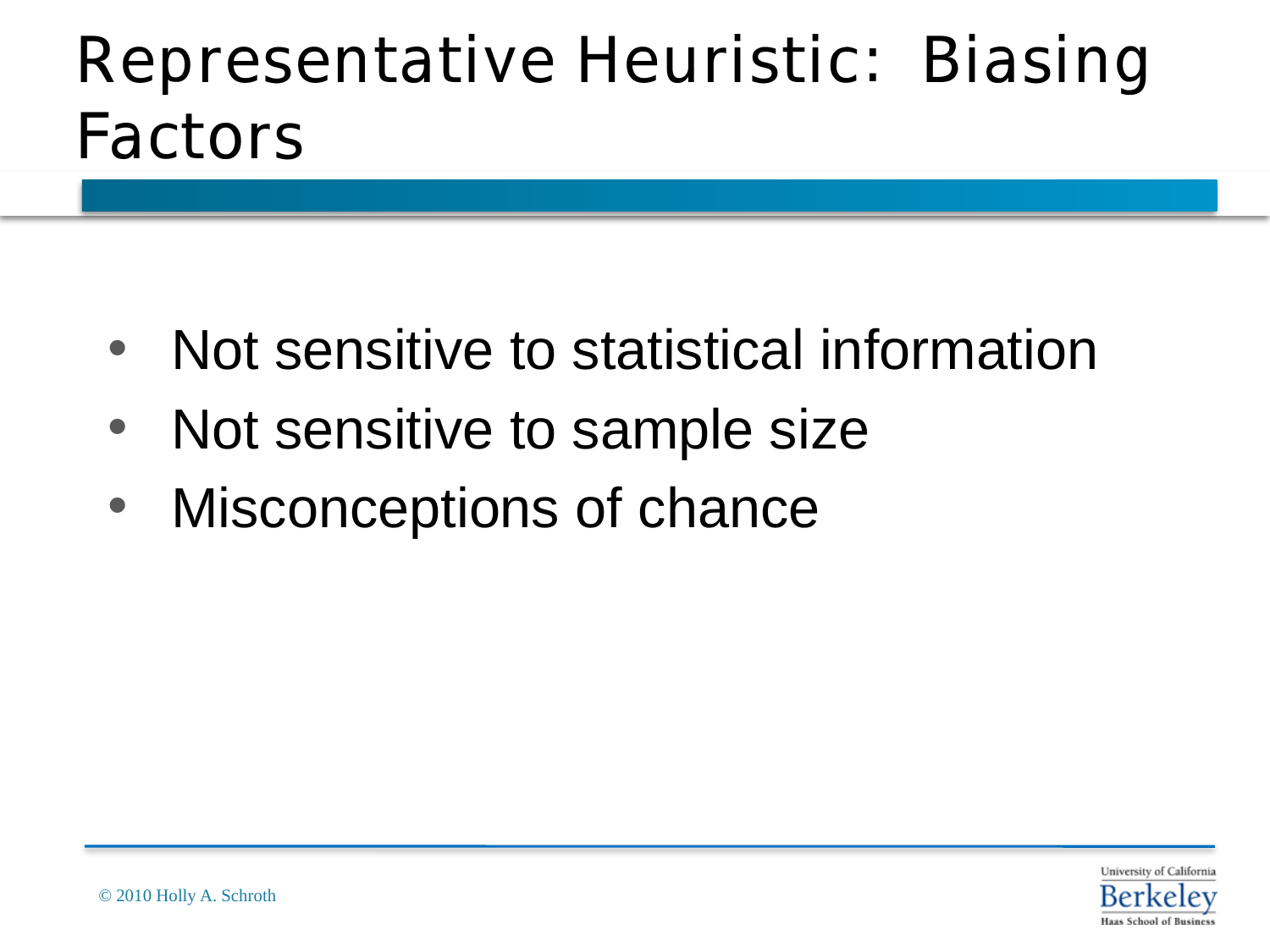

Representative Heuristic:  Biasing Factors
 Not sensitive to statistical information
 Not sensitive to sample size
 Misconceptions of chance